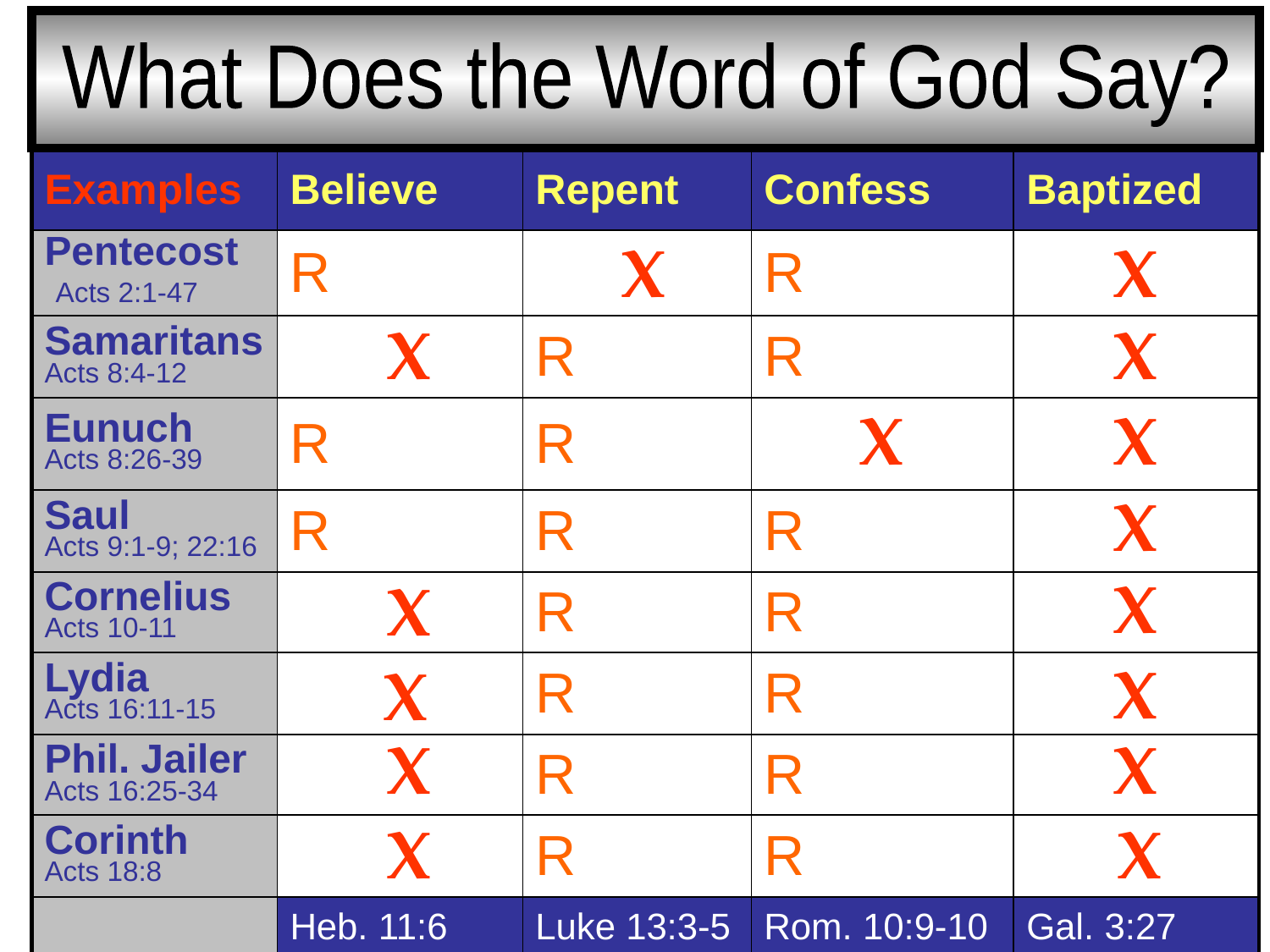

What Does the Word of God Say?
| Examples | Believe | Repent | Confess | Baptized |
| --- | --- | --- | --- | --- |
| Pentecost Acts 2:1-47 | R |  | R |  |
| Samaritans Acts 8:4-12 |  | R | R |  |
| Eunuch Acts 8:26-39 | R | R |  |  |
| Saul Acts 9:1-9; 22:16 | R | R | R |  |
| Cornelius Acts 10-11 |  | R | R |  |
| Lydia Acts 16:11-15 |  | R | R |  |
| Phil. Jailer Acts 16:25-34 |  | R | R |  |
| Corinth Acts 18:8 |  | R | R |  |
|  | Heb. 11:6 | Luke 13:3-5 | Rom. 10:9-10 | Gal. 3:27 |
X
X
X
X
X
X
X
X
X
X
X
X
X
X
X